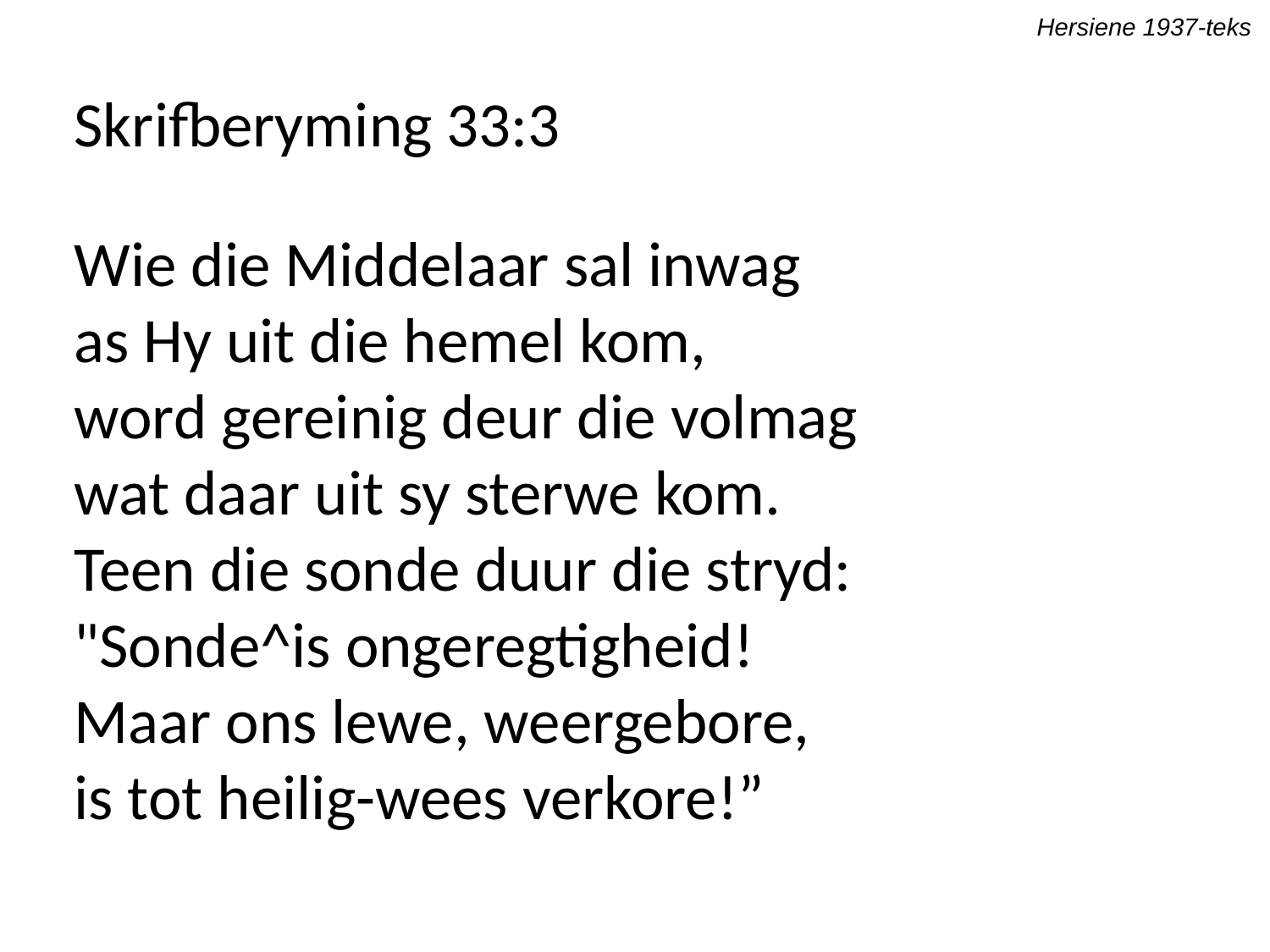

Hersiene 1937-teks
Skrifberyming 33:3

Wie die Middelaar sal inwag
as Hy uit die hemel kom,
word gereinig deur die volmag
wat daar uit sy sterwe kom.
Teen die sonde duur die stryd:
"Sonde^is ongeregtigheid!
Maar ons lewe, weergebore,
is tot heilig-wees verkore!”